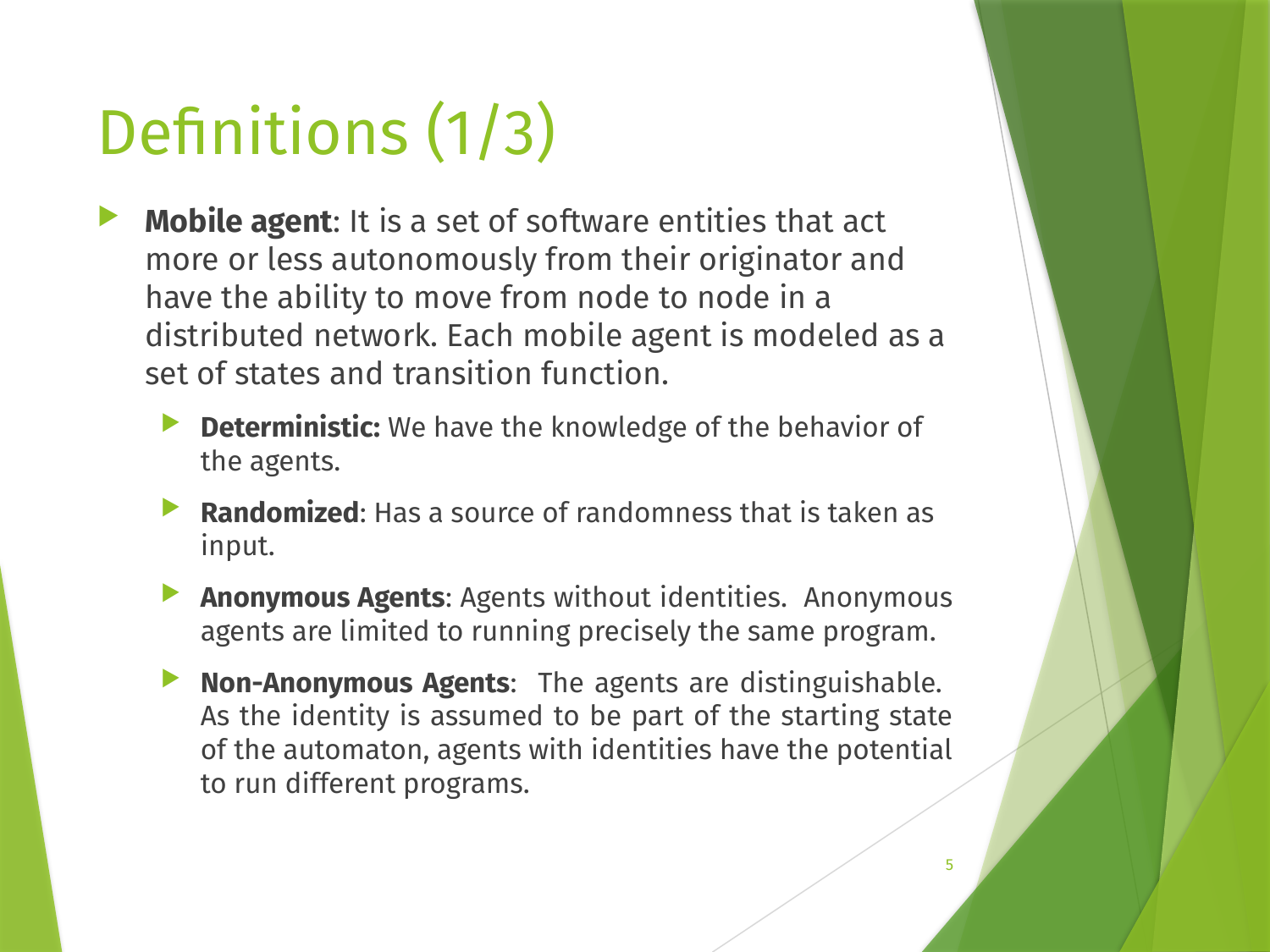

# Definitions (1/3)
Mobile agent: It is a set of software entities that act more or less autonomously from their originator and have the ability to move from node to node in a distributed network. Each mobile agent is modeled as a set of states and transition function.
Deterministic: We have the knowledge of the behavior of the agents.
Randomized: Has a source of randomness that is taken as input.
Anonymous Agents: Agents without identities.  Anonymous agents are limited to running precisely the same program.
Non-Anonymous Agents:  The agents are distinguishable.  As the identity is assumed to be part of the starting state of the automaton, agents with identities have the potential to run different programs.

5